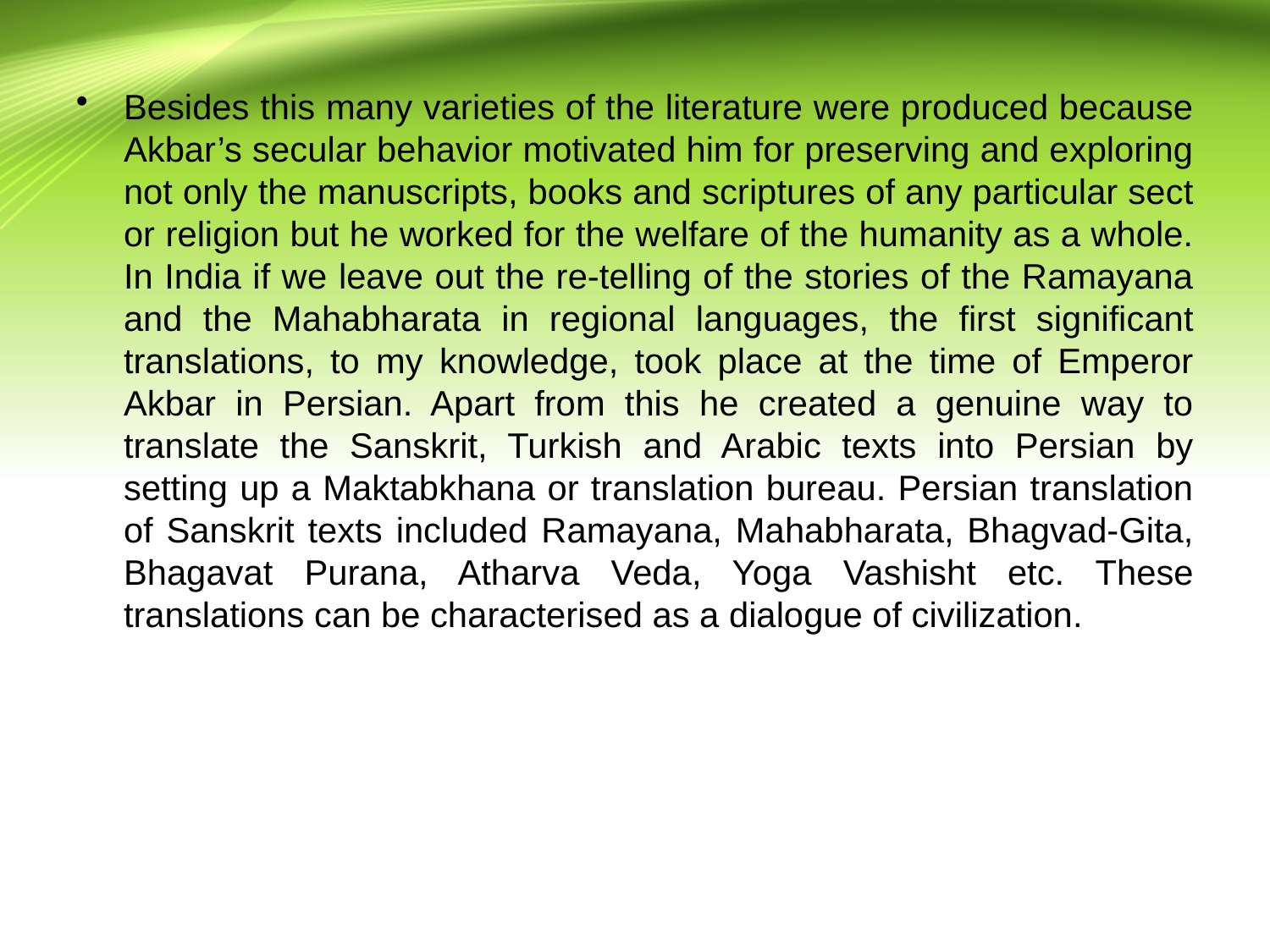

Besides this many varieties of the literature were produced because Akbar’s secular behavior motivated him for preserving and exploring not only the manuscripts, books and scriptures of any particular sect or religion but he worked for the welfare of the humanity as a whole. In India if we leave out the re-telling of the stories of the Ramayana and the Mahabharata in regional languages, the first significant translations, to my knowledge, took place at the time of Emperor Akbar in Persian. Apart from this he created a genuine way to translate the Sanskrit, Turkish and Arabic texts into Persian by setting up a Maktabkhana or translation bureau. Persian translation of Sanskrit texts included Ramayana, Mahabharata, Bhagvad-Gita, Bhagavat Purana, Atharva Veda, Yoga Vashisht etc. These translations can be characterised as a dialogue of civilization.